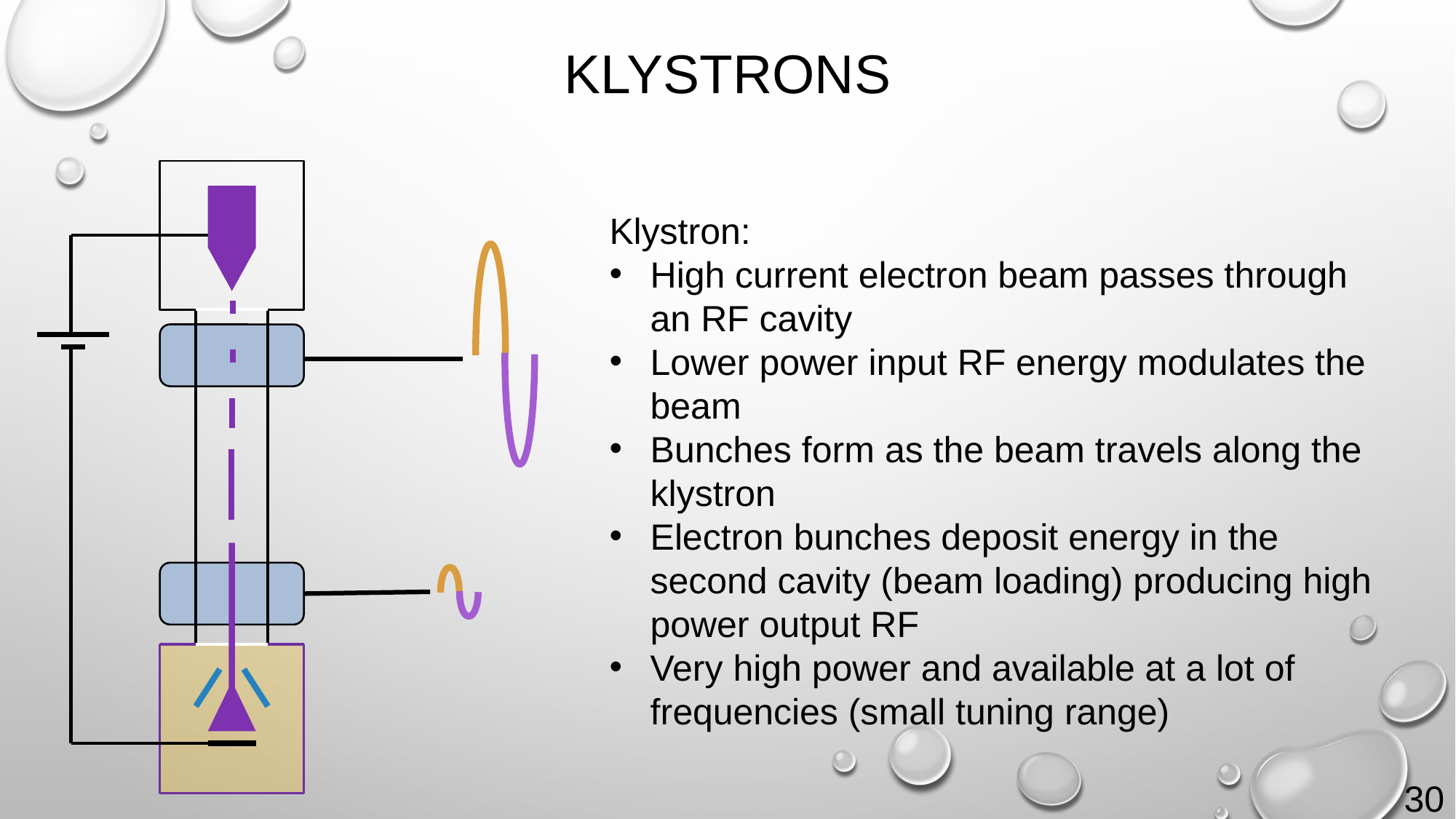

# Klystrons

Klystron:
High current electron beam passes through an RF cavity
Lower power input RF energy modulates the beam
Bunches form as the beam travels along the klystron
Electron bunches deposit energy in the second cavity (beam loading) producing high power output RF
Very high power and available at a lot of frequencies (small tuning range)

30